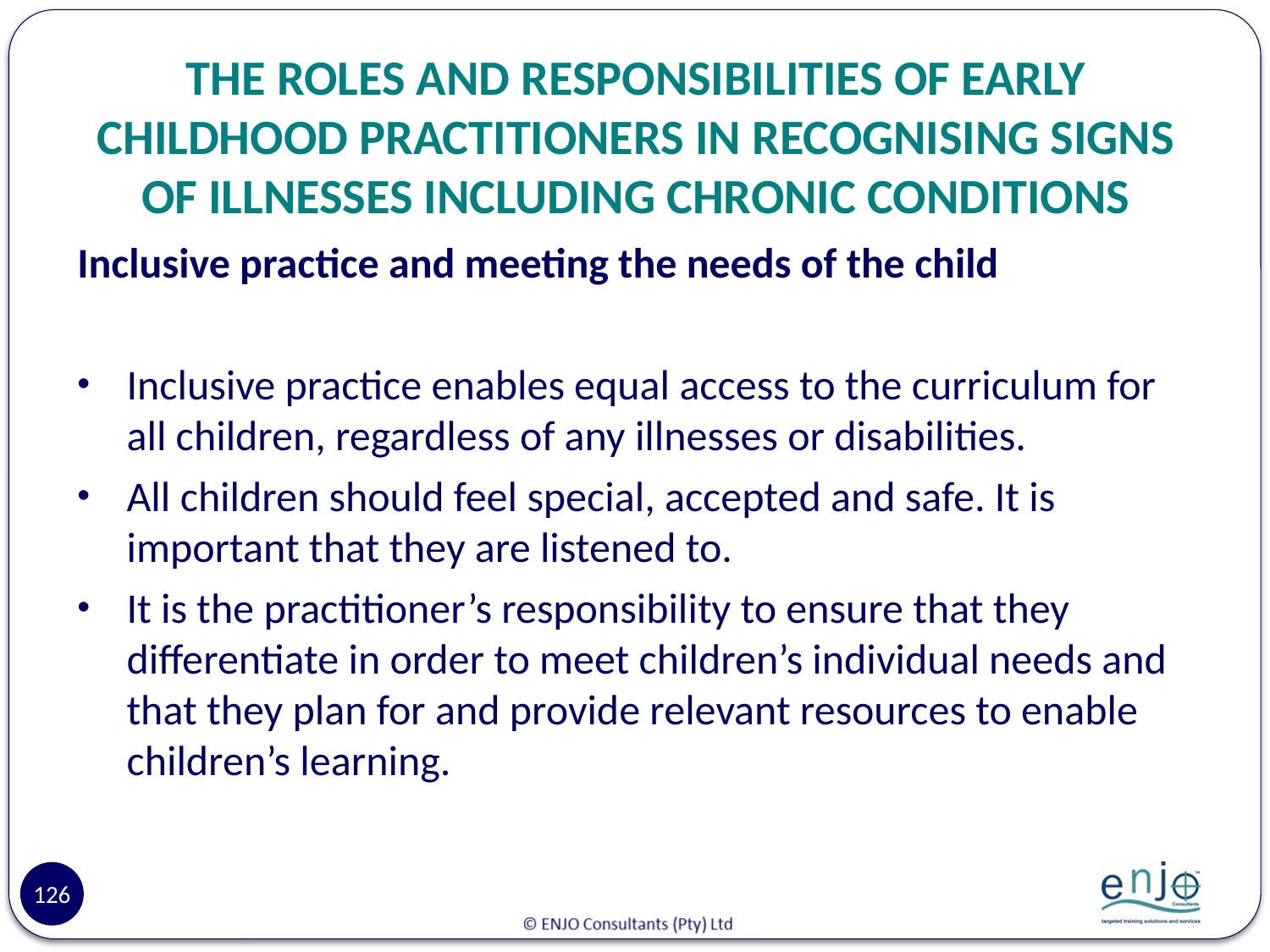

# THE ROLES AND RESPONSIBILITIES OF EARLY CHILDHOOD PRACTITIONERS IN RECOGNISING SIGNS OF ILLNESSES INCLUDING CHRONIC CONDITIONS
Inclusive practice and meeting the needs of the child

Inclusive practice enables equal access to the curriculum for all children, regardless of any illnesses or disabilities.
All children should feel special, accepted and safe. It is important that they are listened to.
It is the practitioner’s responsibility to ensure that they differentiate in order to meet children’s individual needs and that they plan for and provide relevant resources to enable children’s learning.

126